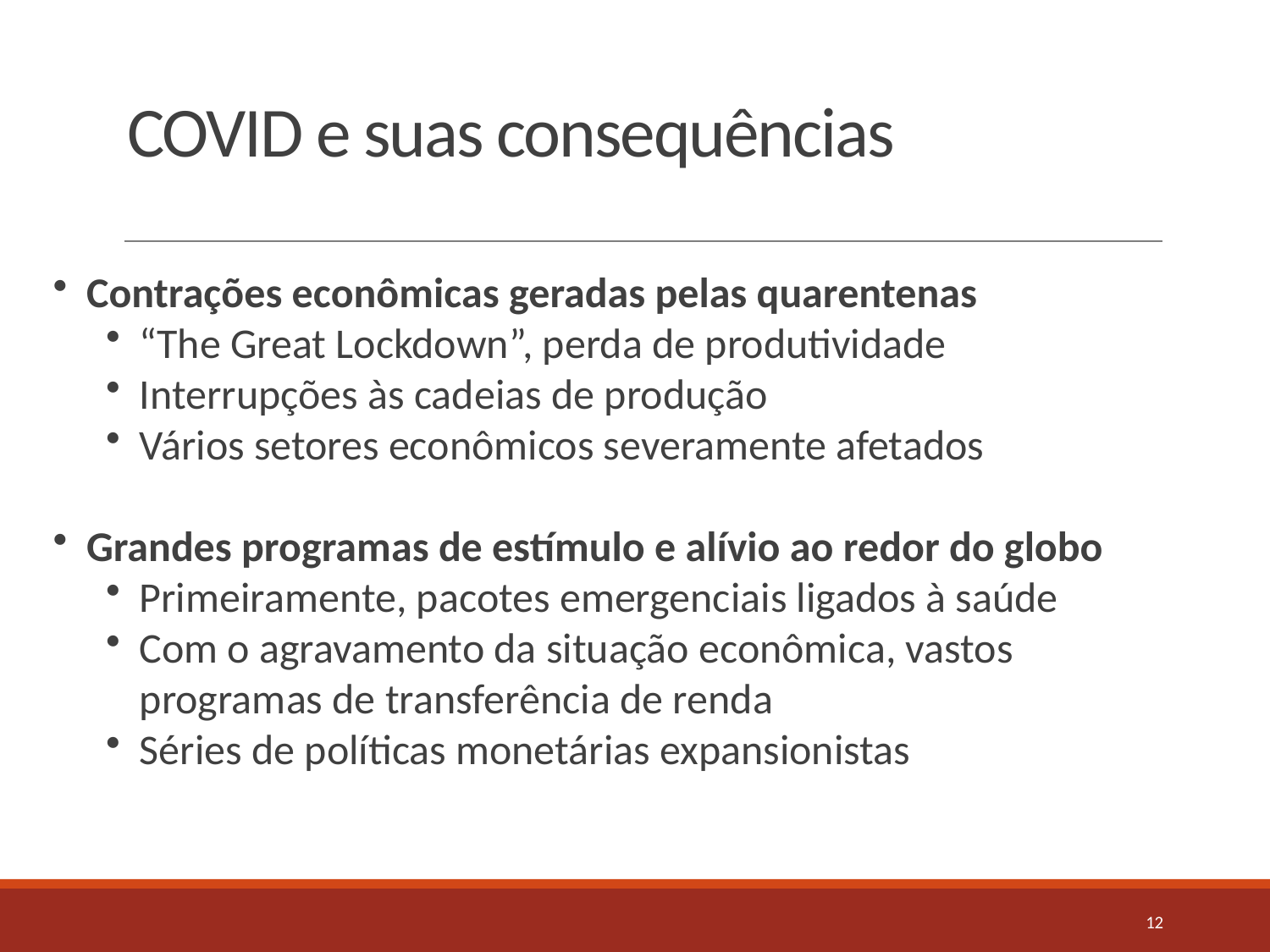

12
# COVID e suas consequências
Contrações econômicas geradas pelas quarentenas
“The Great Lockdown”, perda de produtividade
Interrupções às cadeias de produção
Vários setores econômicos severamente afetados

Grandes programas de estímulo e alívio ao redor do globo
Primeiramente, pacotes emergenciais ligados à saúde
Com o agravamento da situação econômica, vastos programas de transferência de renda
Séries de políticas monetárias expansionistas